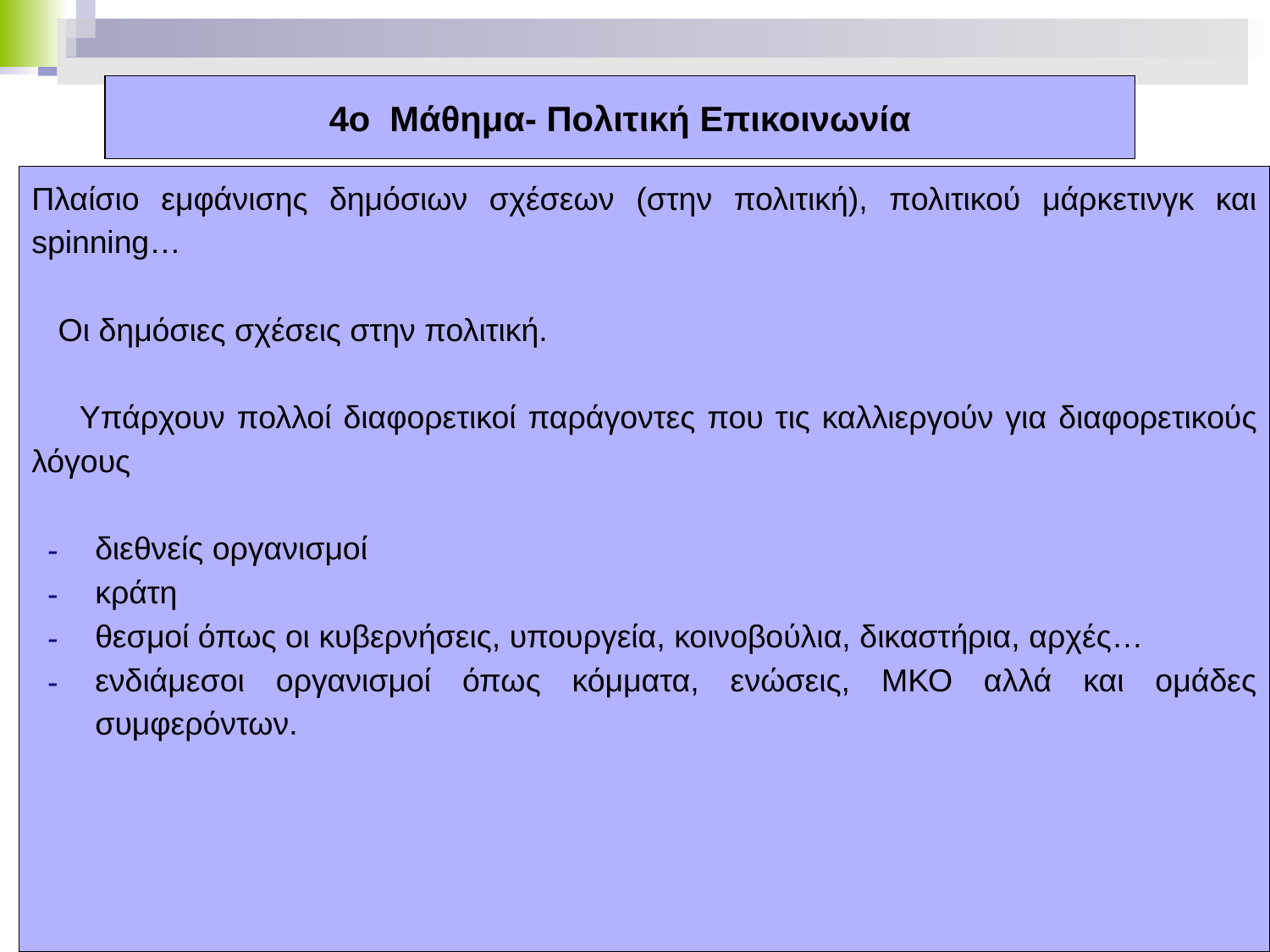

# 4ο  Μάθημα- Πολιτική Επικοινωνία
Πλαίσιο εμφάνισης δημόσιων σχέσεων (στην πολιτική), πολιτικού μάρκετινγκ και spinning…

   Οι δημόσιες σχέσεις στην πολιτική.

    Υπάρχουν πολλοί διαφορετικοί παράγοντες που τις καλλιεργούν για διαφορετικούς λόγους

διεθνείς οργανισμοί
κράτη
θεσμοί όπως οι κυβερνήσεις, υπουργεία, κοινοβούλια, δικαστήρια, αρχές…
ενδιάμεσοι οργανισμοί όπως κόμματα, ενώσεις, ΜΚΟ αλλά και ομάδες συμφερόντων.